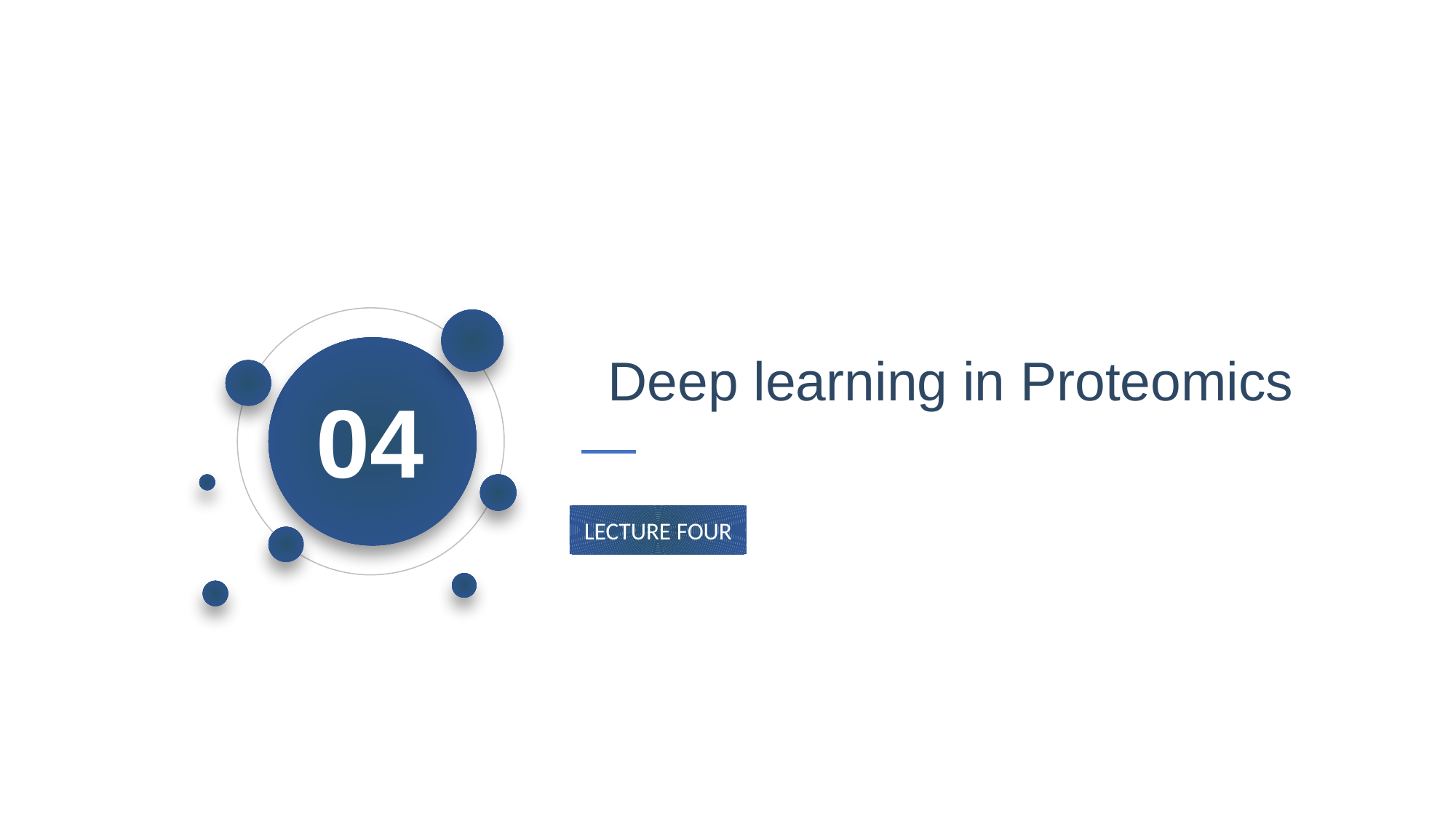

Deep learning in Proteomics

04

LECTURE FOUR